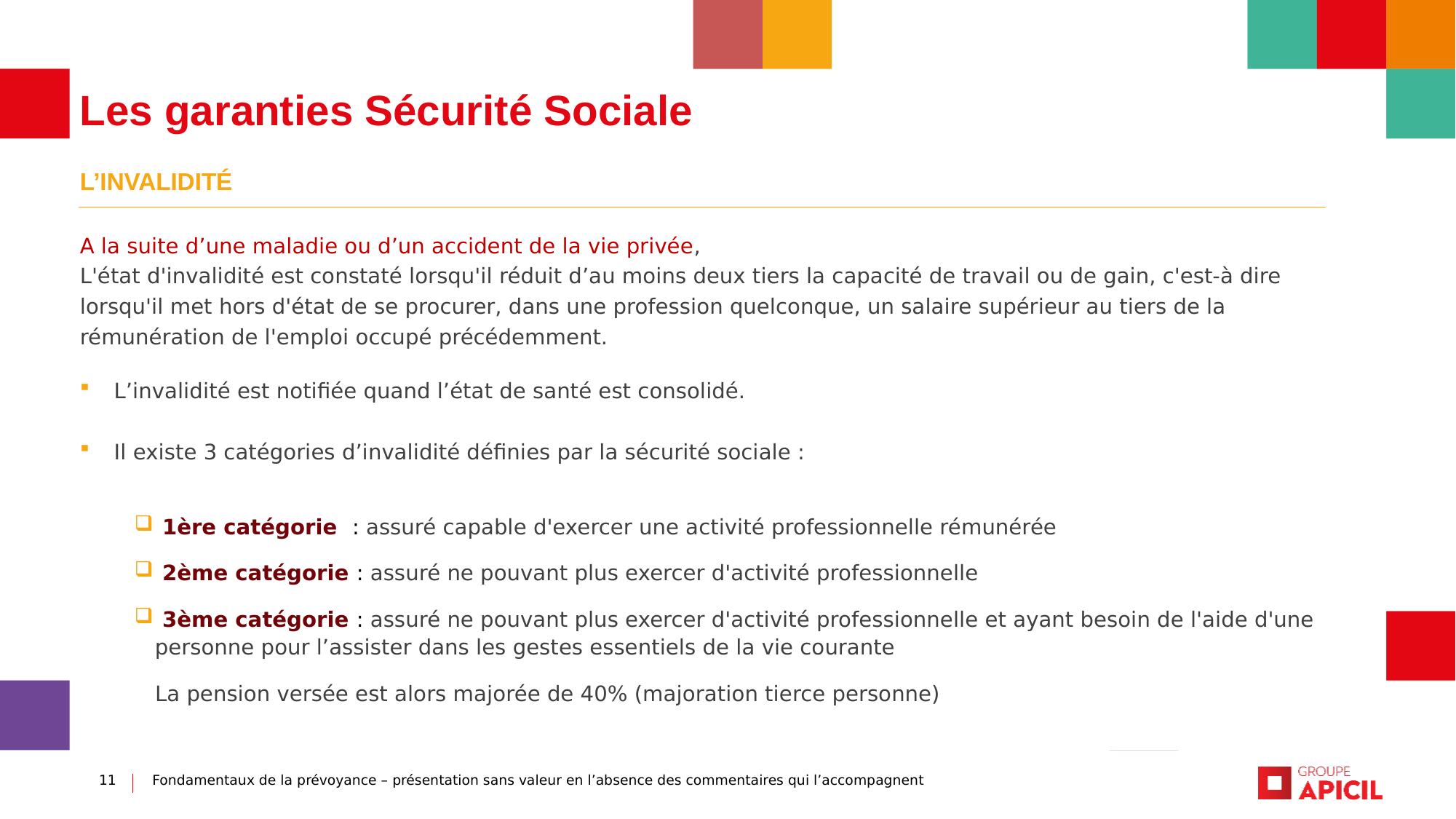

Les garanties Sécurité Sociale
L’invalidité
A la suite d’une maladie ou d’un accident de la vie privée,
L'état d'invalidité est constaté lorsqu'il réduit d’au moins deux tiers la capacité de travail ou de gain, c'est-à dire
lorsqu'il met hors d'état de se procurer, dans une profession quelconque, un salaire supérieur au tiers de la rémunération de l'emploi occupé précédemment.

L’invalidité est notifiée quand l’état de santé est consolidé.

Il existe 3 catégories d’invalidité définies par la sécurité sociale :

 1ère catégorie  : assuré capable d'exercer une activité professionnelle rémunérée
 2ème catégorie : assuré ne pouvant plus exercer d'activité professionnelle
 3ème catégorie : assuré ne pouvant plus exercer d'activité professionnelle et ayant besoin de l'aide d'une personne pour l’assister dans les gestes essentiels de la vie courante
	La pension versée est alors majorée de 40% (majoration tierce personne)

11
Fondamentaux de la prévoyance – présentation sans valeur en l’absence des commentaires qui l’accompagnent